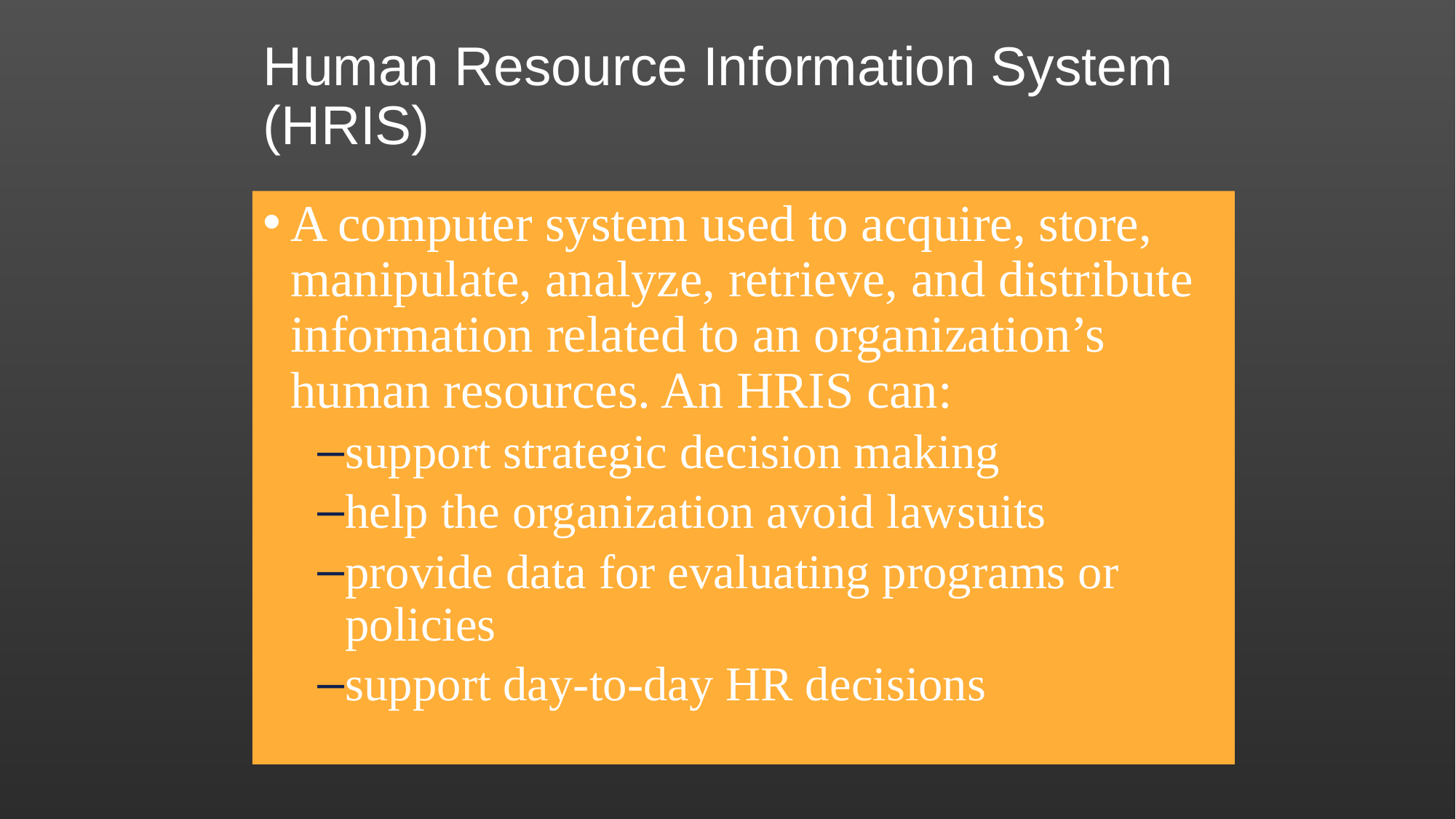

# Human Resource Information System (HRIS)
A computer system used to acquire, store, manipulate, analyze, retrieve, and distribute information related to an organization’s human resources. An HRIS can:
support strategic decision making
help the organization avoid lawsuits
provide data for evaluating programs or policies
support day-to-day HR decisions